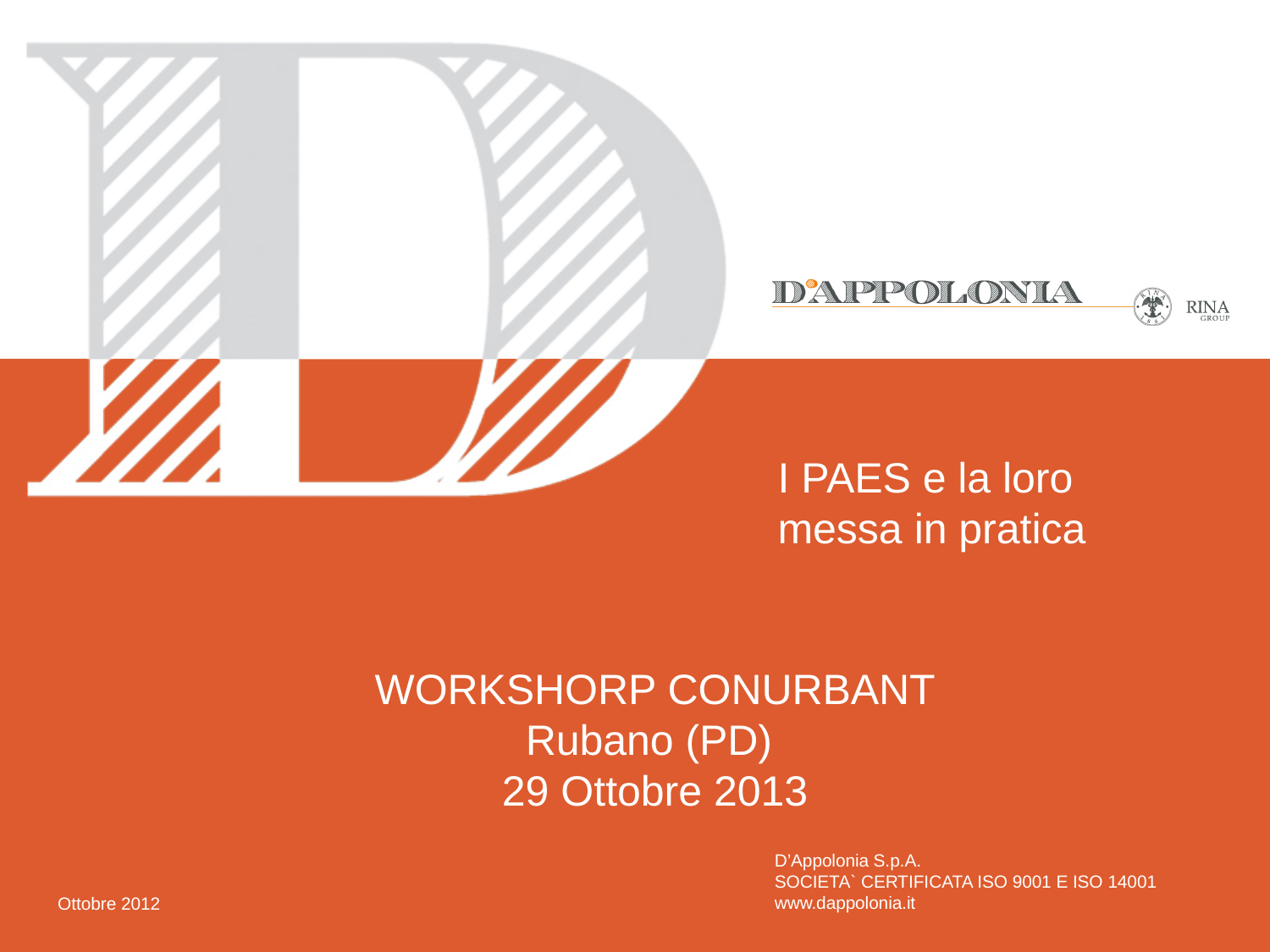

# I PAES e la loro messa in pratica
WORKSHORP CONURBANT
Rubano (PD)
29 Ottobre 2013
Ottobre 2012